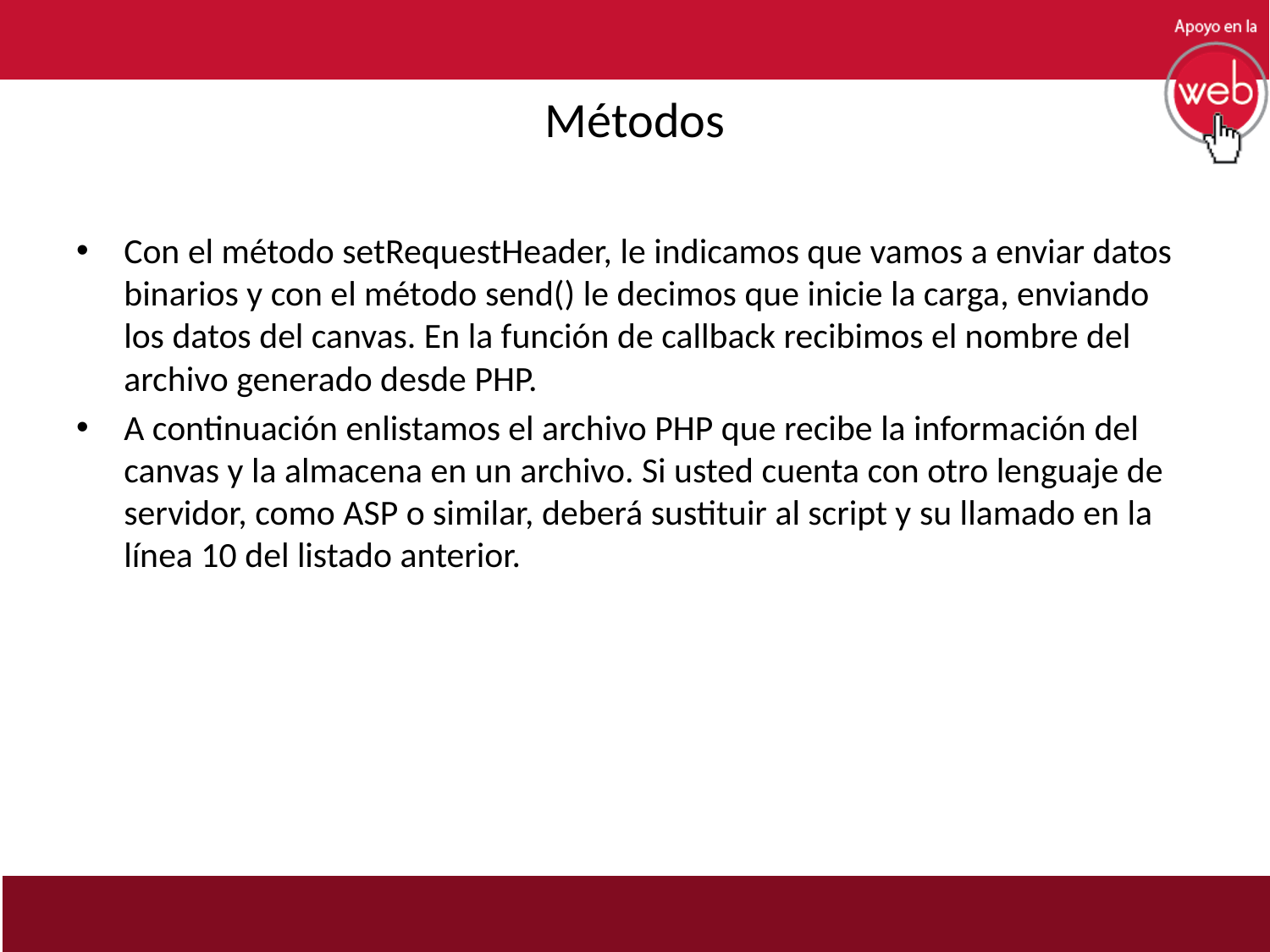

# Métodos
Con el método setRequestHeader, le indicamos que vamos a enviar datos binarios y con el método send() le decimos que inicie la carga, enviando los datos del canvas. En la función de callback recibimos el nombre del archivo generado desde PHP.
A continuación enlistamos el archivo PHP que recibe la información del canvas y la almacena en un archivo. Si usted cuenta con otro lenguaje de servidor, como ASP o similar, deberá sustituir al script y su llamado en la línea 10 del listado anterior.